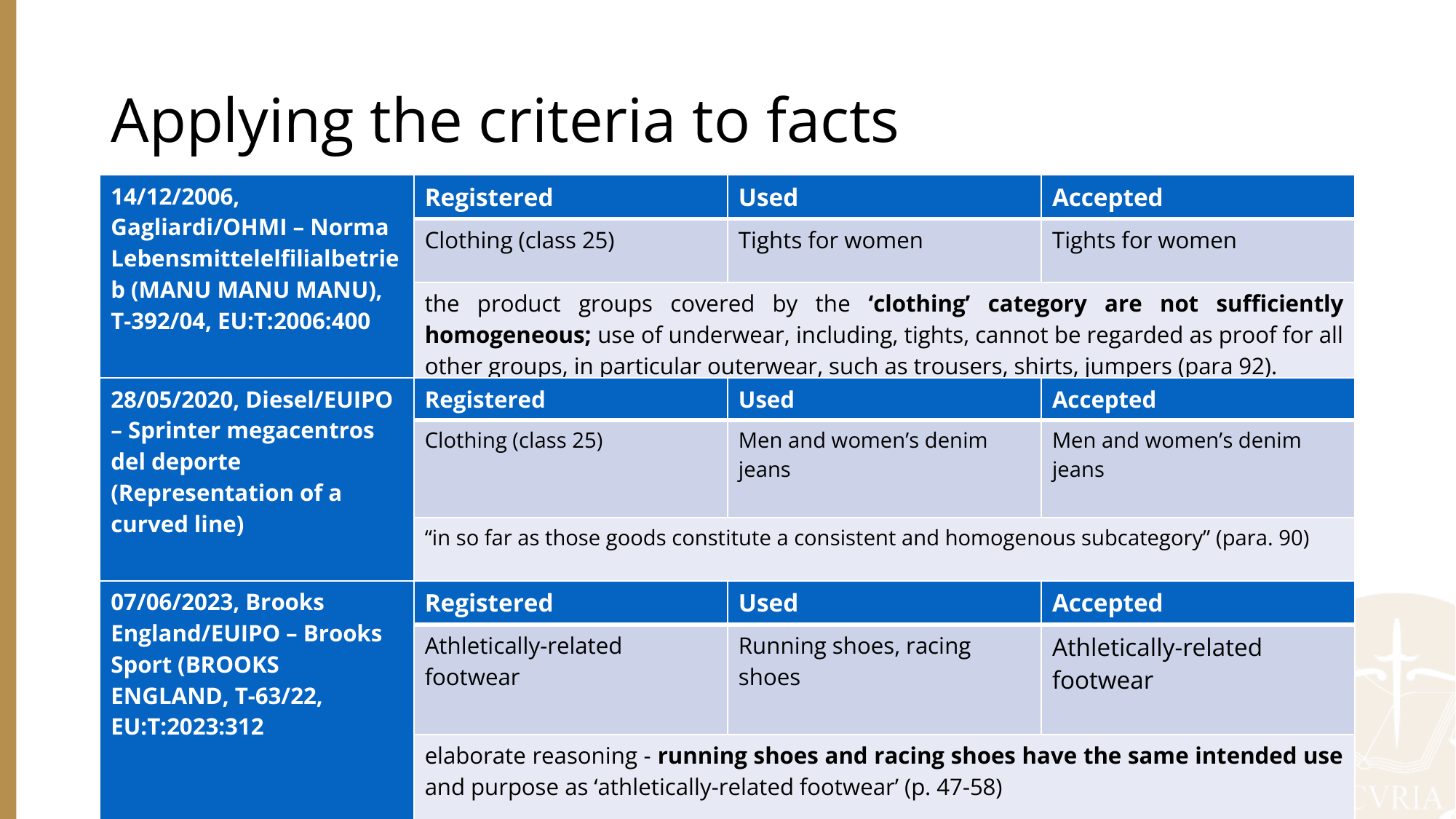

# Applying the criteria to facts
| 14/12/2006, Gagliardi/OHMI – Norma Lebensmittelelfilialbetrieb (MANU MANU MANU), T-392/04, EU:T:2006:400 | Registered | Used | Accepted |
| --- | --- | --- | --- |
|  | Clothing (class 25) | Tights for women | Tights for women |
|  | the product groups covered by the ‘clothing’ category are not sufficiently homogeneous; use of underwear, including, tights, cannot be regarded as proof for all other groups, in particular outerwear, such as trousers, shirts, jumpers (para 92). |  |  |
| 28/05/2020, Diesel/EUIPO – Sprinter megacentros del deporte (Representation of a curved line) | Registered | Used | Accepted |
| --- | --- | --- | --- |
|  | Clothing (class 25) | Men and women’s denim jeans | Men and women’s denim jeans |
|  | “in so far as those goods constitute a consistent and homogenous subcategory” (para. 90) |  |  |
| 07/06/2023, Brooks England/EUIPO – Brooks Sport (BROOKS ENGLAND, T-63/22, EU:T:2023:312 | Registered | Used | Accepted |
| --- | --- | --- | --- |
|  | Athletically-related footwear | Running shoes, racing shoes | Athletically-related footwear |
|  | elaborate reasoning - running shoes and racing shoes have the same intended use and purpose as ‘athletically-related footwear’ (p. 47-58) |  |  |